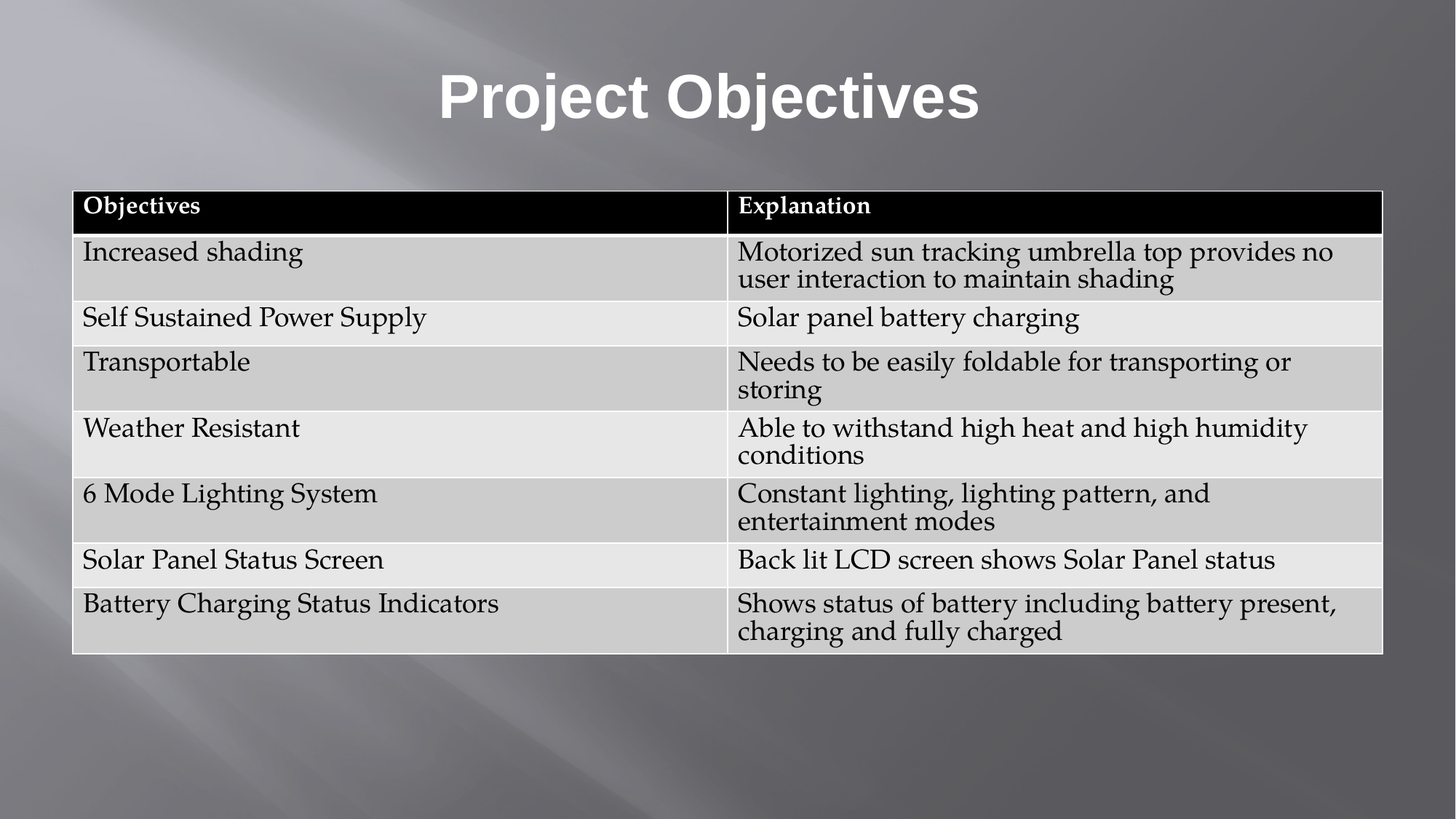

# Project Objectives
| Objectives | Explanation |
| --- | --- |
| Increased shading | Motorized sun tracking umbrella top provides no user interaction to maintain shading |
| Self Sustained Power Supply | Solar panel battery charging |
| Transportable | Needs to be easily foldable for transporting or storing |
| Weather Resistant | Able to withstand high heat and high humidity conditions |
| 6 Mode Lighting System | Constant lighting, lighting pattern, and entertainment modes |
| Solar Panel Status Screen | Back lit LCD screen shows Solar Panel status |
| Battery Charging Status Indicators | Shows status of battery including battery present, charging and fully charged |